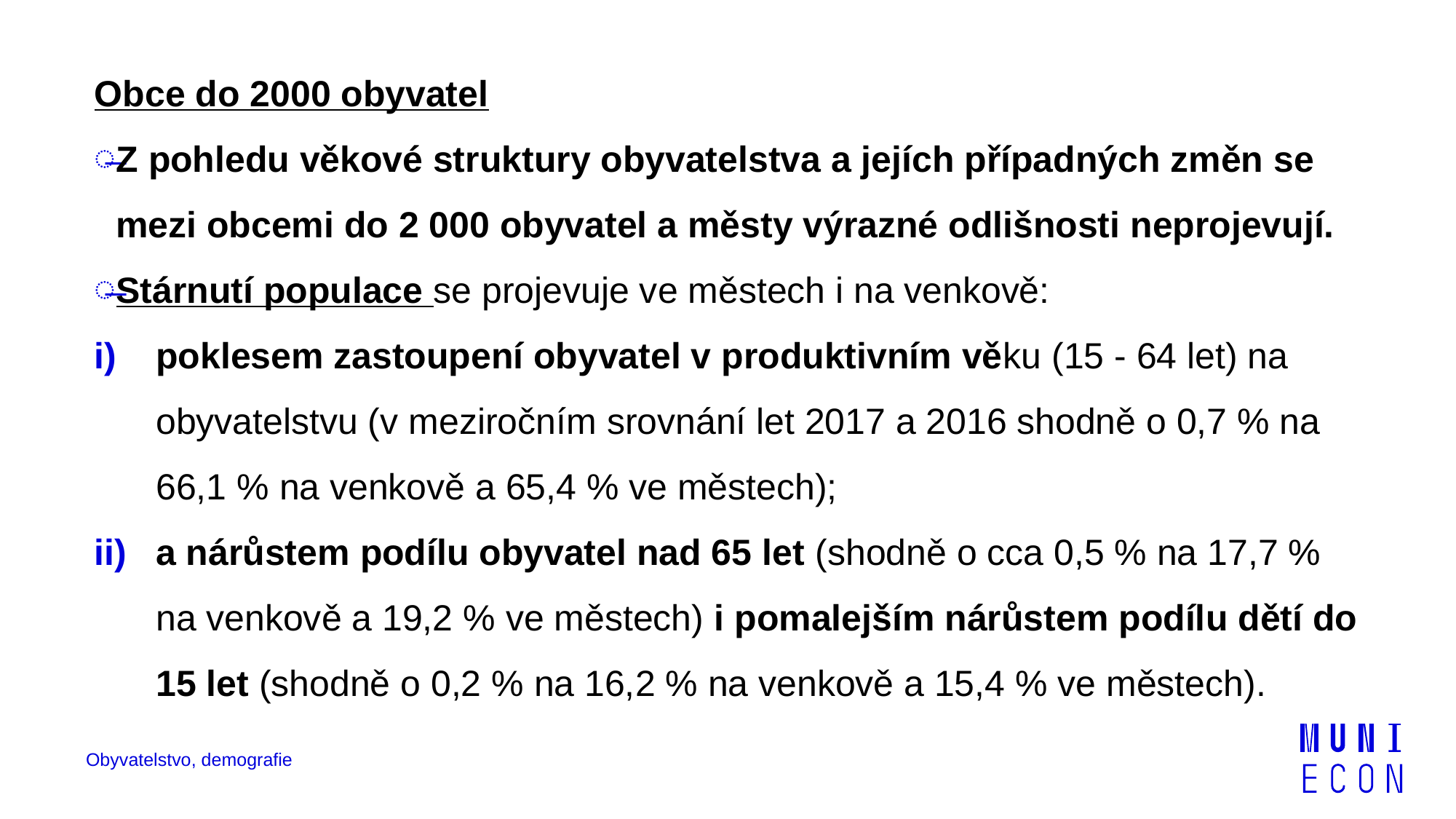

Obce do 2000 obyvatel
Z pohledu věkové struktury obyvatelstva a jejích případných změn se mezi obcemi do 2 000 obyvatel a městy výrazné odlišnosti neprojevují.
Stárnutí populace se projevuje ve městech i na venkově:
poklesem zastoupení obyvatel v produktivním věku (15 - 64 let) na obyvatelstvu (v meziročním srovnání let 2017 a 2016 shodně o 0,7 % na 66,1 % na venkově a 65,4 % ve městech);
a nárůstem podílu obyvatel nad 65 let (shodně o cca 0,5 % na 17,7 % na venkově a 19,2 % ve městech) i pomalejším nárůstem podílu dětí do 15 let (shodně o 0,2 % na 16,2 % na venkově a 15,4 % ve městech).
Obyvatelstvo, demografie